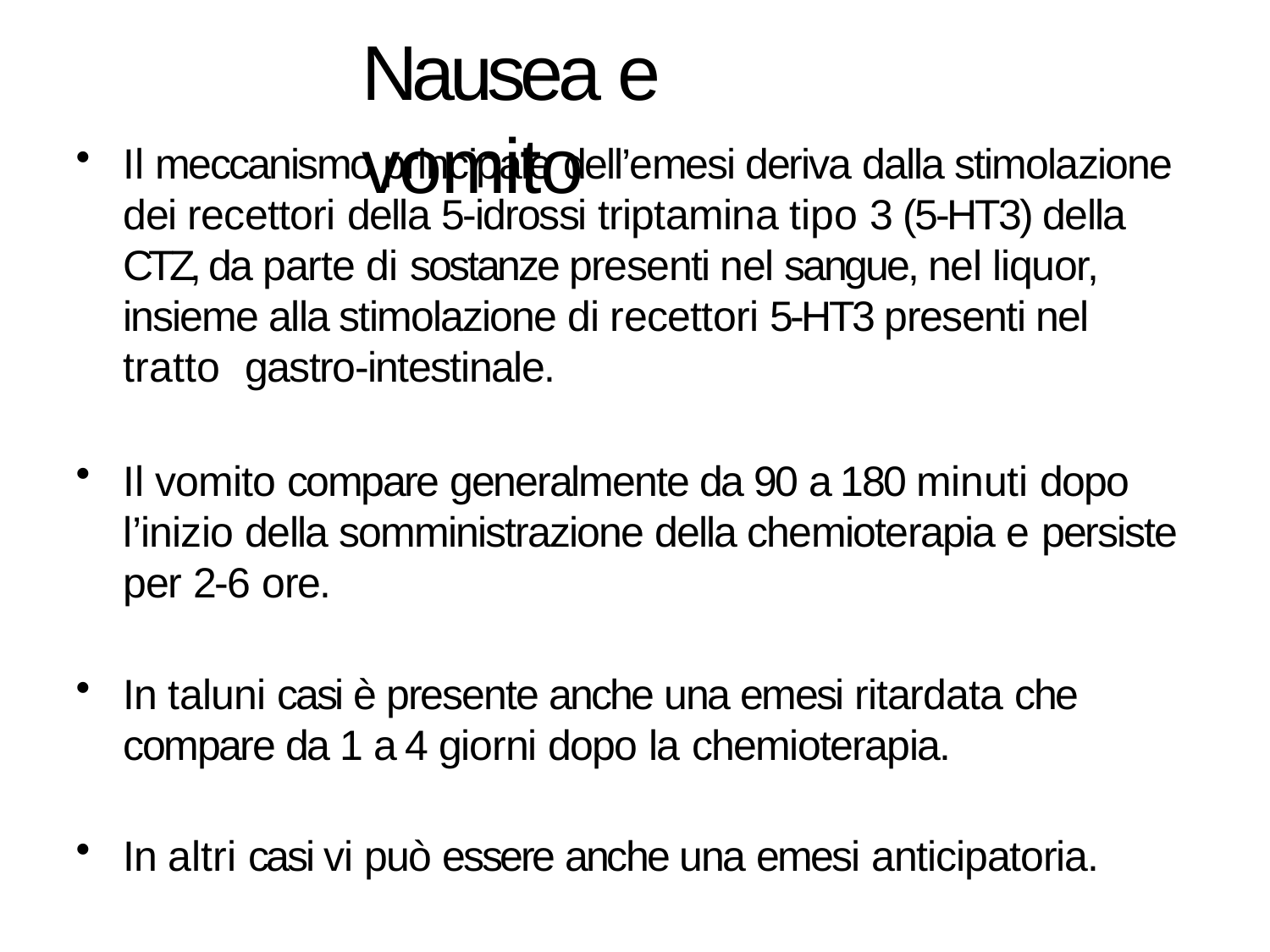

# Nausea e vomito
Il meccanismo principale dell’emesi deriva dalla stimolazione  dei recettori della 5-idrossi triptamina tipo 3 (5-HT3) della  CTZ, da parte di sostanze presenti nel sangue, nel liquor,  insieme alla stimolazione di recettori 5-HT3 presenti nel tratto  gastro-intestinale.

Il vomito compare generalmente da 90 a 180 minuti dopo
l’inizio della somministrazione della chemioterapia e persiste
per 2-6 ore.

In taluni casi è presente anche una emesi ritardata che
compare da 1 a 4 giorni dopo la chemioterapia.

In altri casi vi può essere anche una emesi anticipatoria.